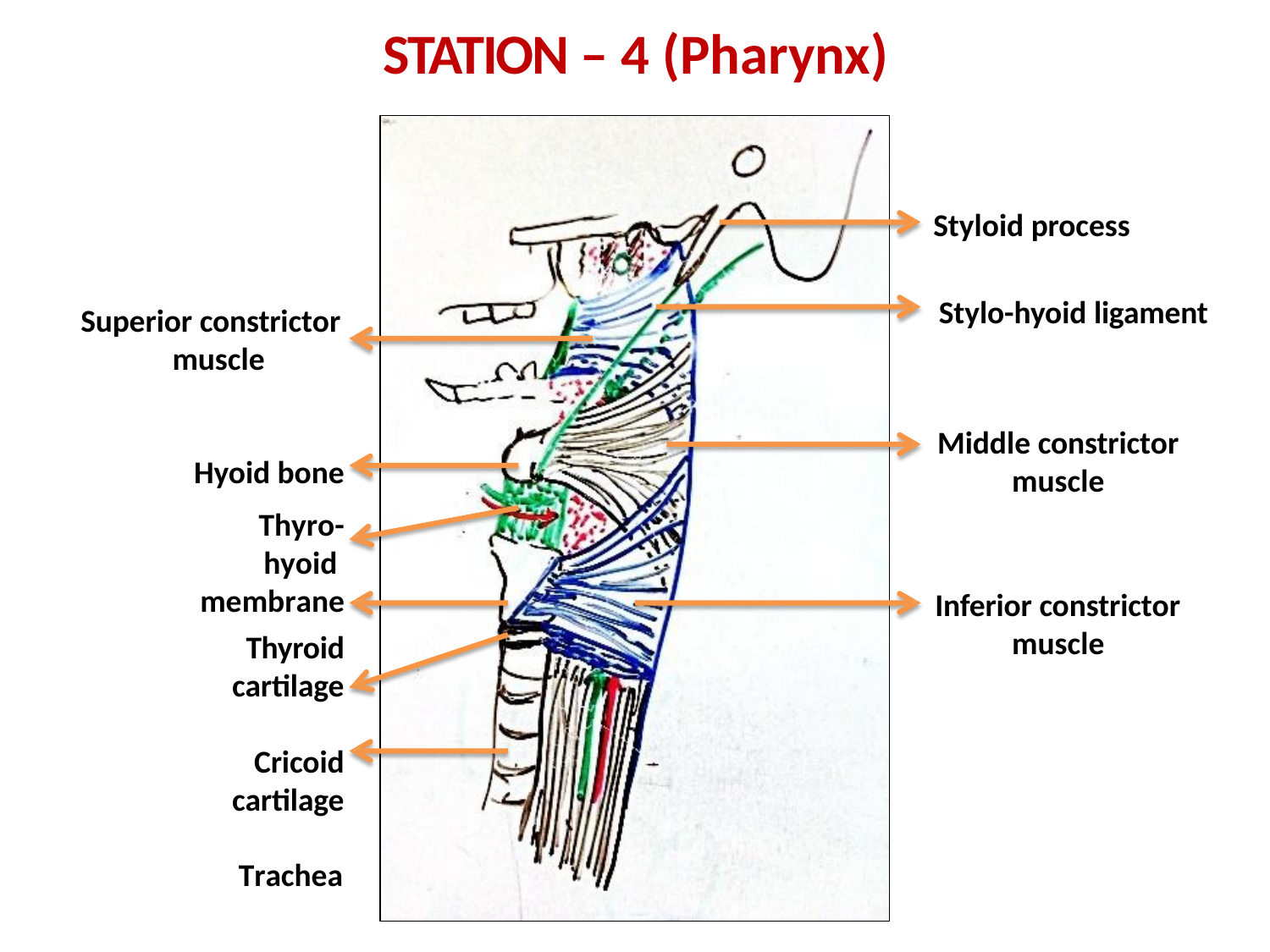

# STATION – 4 (Pharynx)

Styloid process

Stylo-hyoid ligament

Middle constrictor
muscle

Inferior constrictor
muscle

Superior constrictor  muscle

Hyoid bone
Thyro-hyoid  membrane
Thyroid cartilage

Cricoid cartilage

Trachea